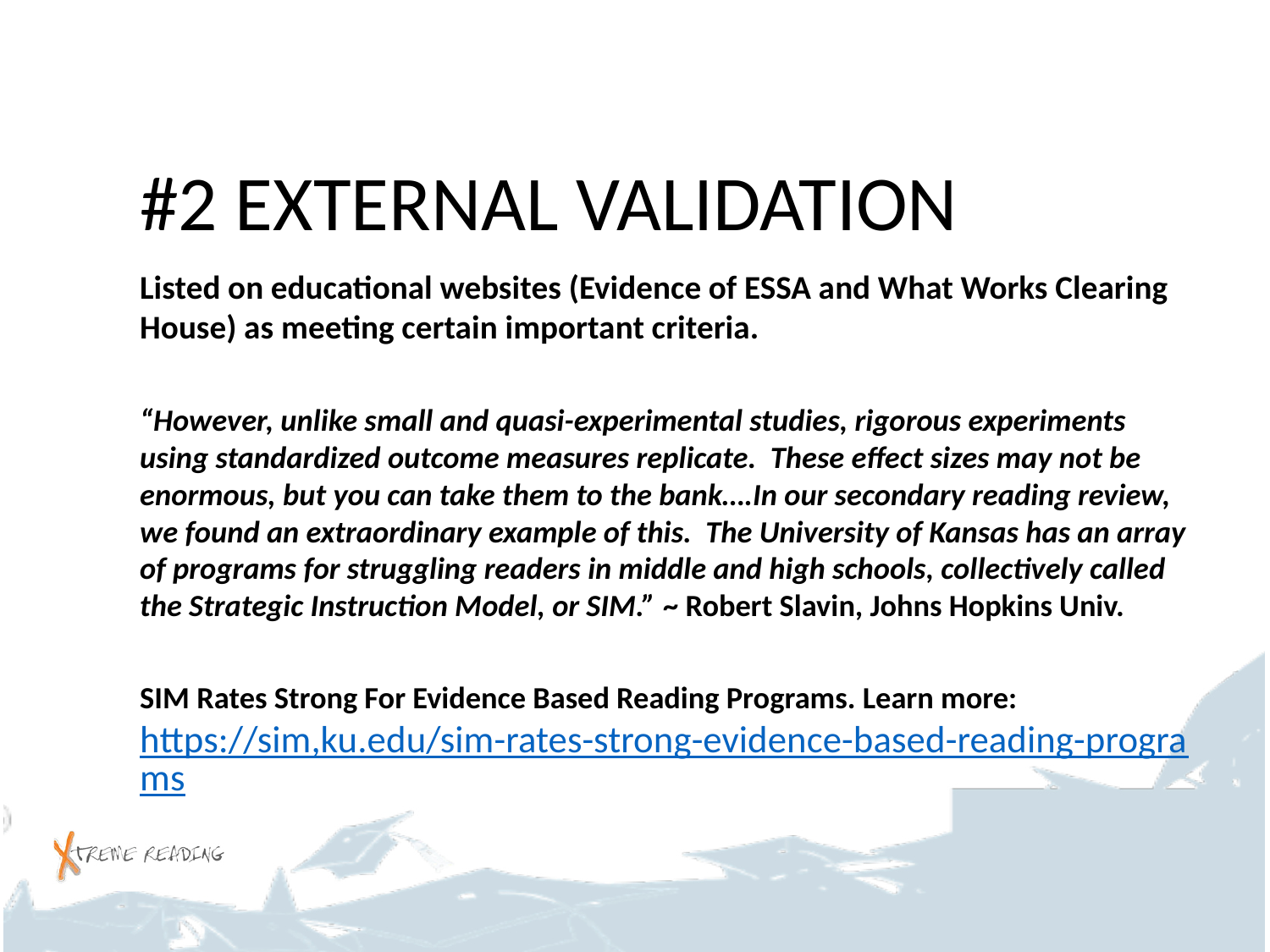

# #2 EXTERNAL VALIDATION
Listed on educational websites (Evidence of ESSA and What Works Clearing House) as meeting certain important criteria.

“However, unlike small and quasi-experimental studies, rigorous experiments using standardized outcome measures replicate.  These effect sizes may not be enormous, but you can take them to the bank….In our secondary reading review, we found an extraordinary example of this.  The University of Kansas has an array of programs for struggling readers in middle and high schools, collectively called the Strategic Instruction Model, or SIM.” ~ Robert Slavin, Johns Hopkins Univ.

SIM Rates Strong For Evidence Based Reading Programs. Learn more: https://sim,ku.edu/sim-rates-strong-evidence-based-reading-programs